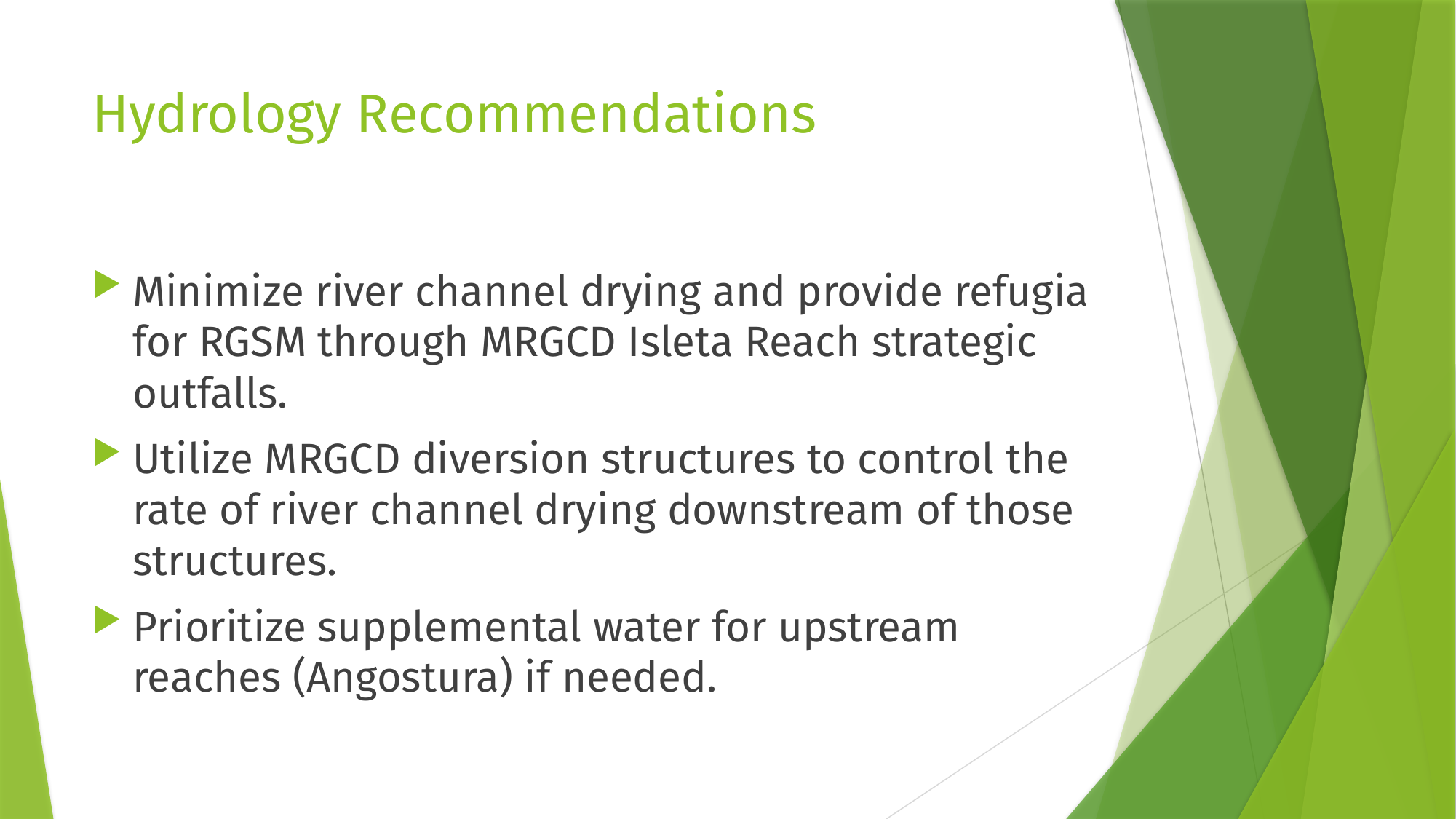

# Hydrology Recommendations
Minimize river channel drying and provide refugia for RGSM through MRGCD Isleta Reach strategic outfalls.
Utilize MRGCD diversion structures to control the rate of river channel drying downstream of those structures.
Prioritize supplemental water for upstream reaches (Angostura) if needed.